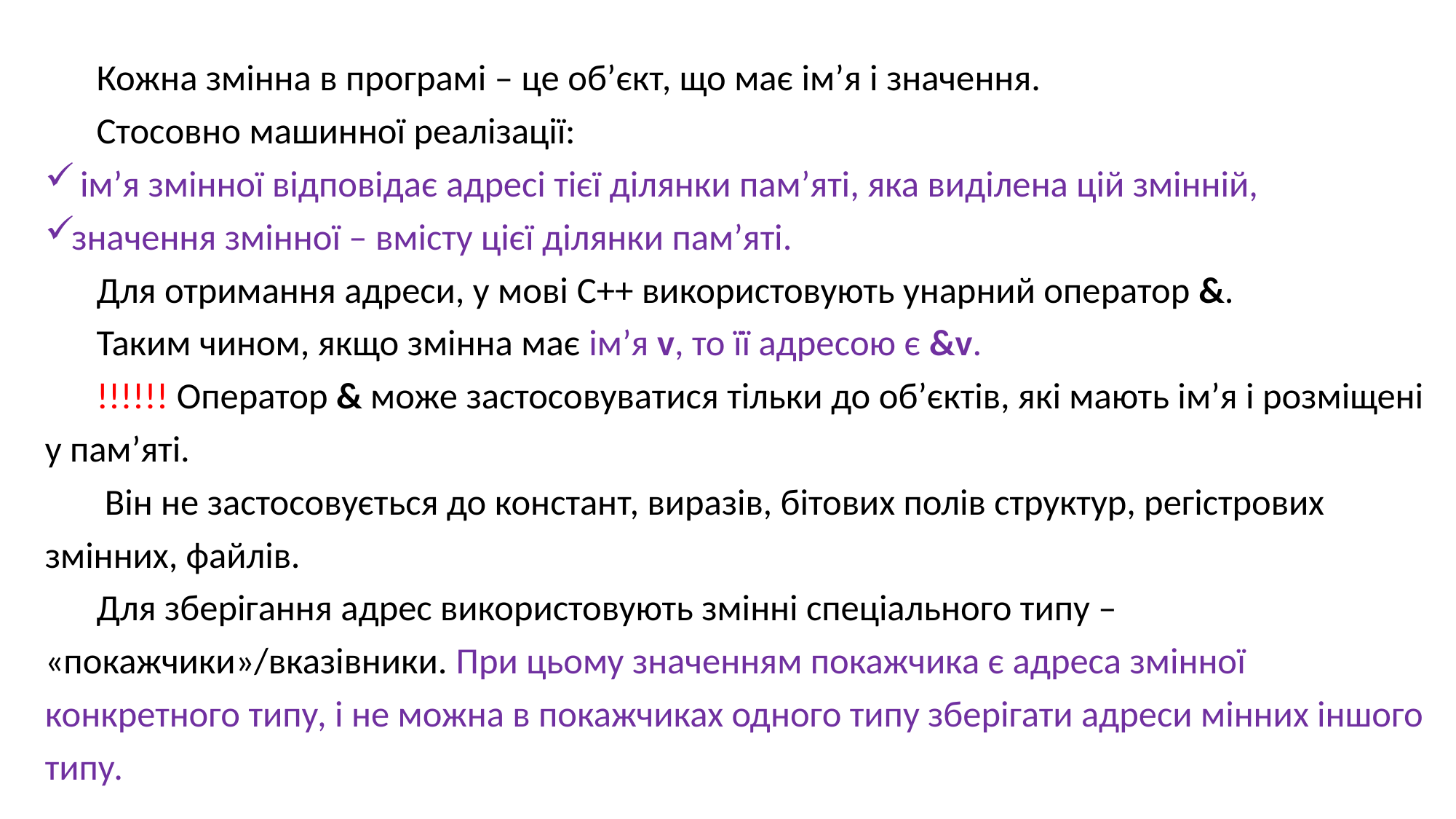

Кожна змінна в програмі – це об’єкт, що має ім’я і значення.
Стосовно машинної реалізації:
 ім’я змінної відповідає адресі тієї ділянки пам’яті, яка виділена цій змінній,
значення змінної – вмісту цієї ділянки пам’яті.
Для отримання адреси, у мові C++ використовують унарний оператор &.
Таким чином, якщо змінна має ім’я v, то її адресою є &v.
!!!!!! Оператор & може застосовуватися тільки до об’єктів, які мають ім’я і розміщені у пам’яті.
 Він не застосовується до констант, виразів, бітових полів структур, регістрових змінних, файлів.
Для зберігання адрес використовують змінні спеціального типу – «покажчики»/вказівники. При цьому значенням покажчика є адреса змінної конкретного типу, і не можна в покажчиках одного типу зберігати адреси мінних іншого типу.